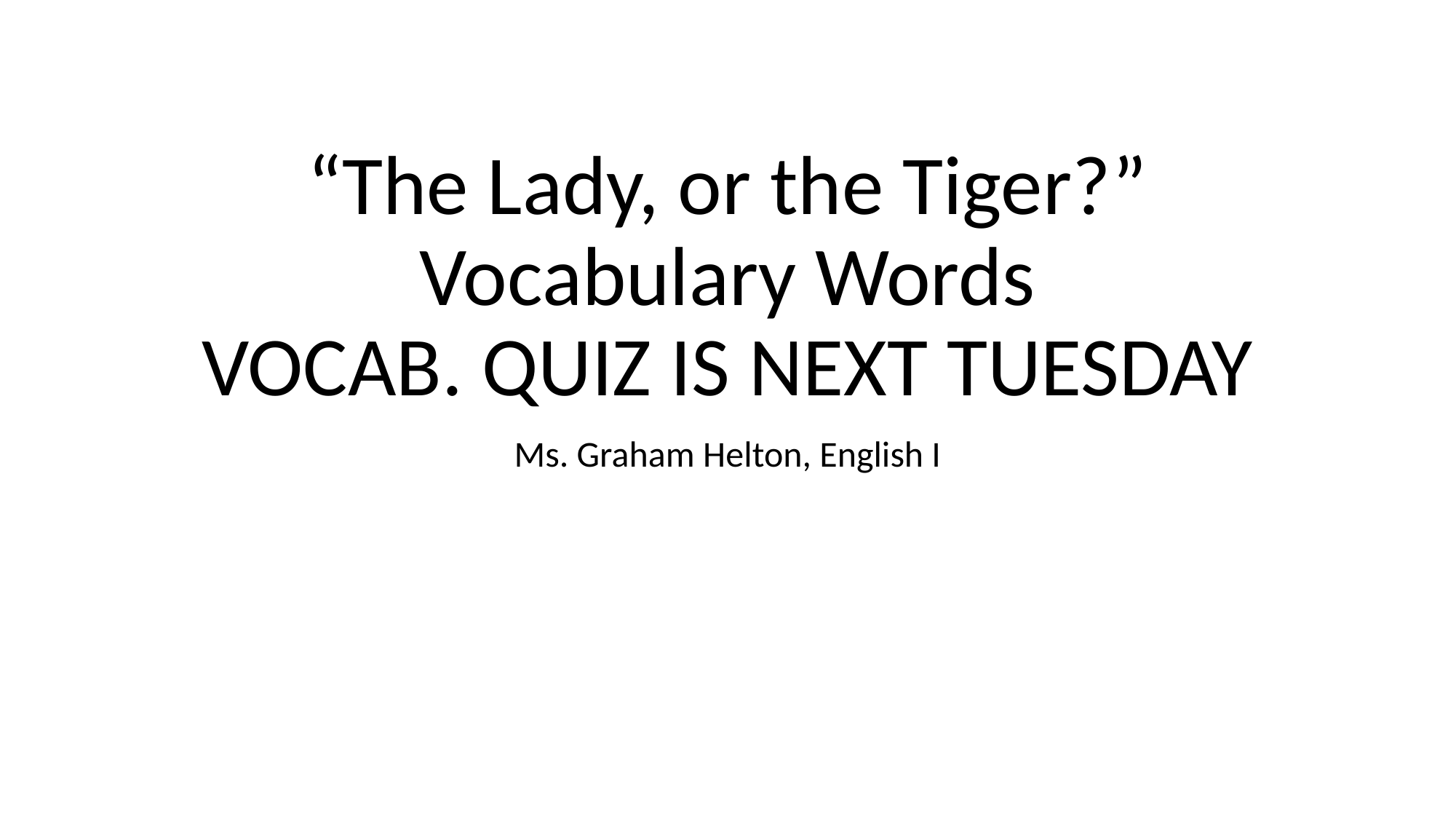

# “The Lady, or the Tiger?” Vocabulary Words VOCAB. QUIZ IS NEXT TUESDAY
Ms. Graham Helton, English I